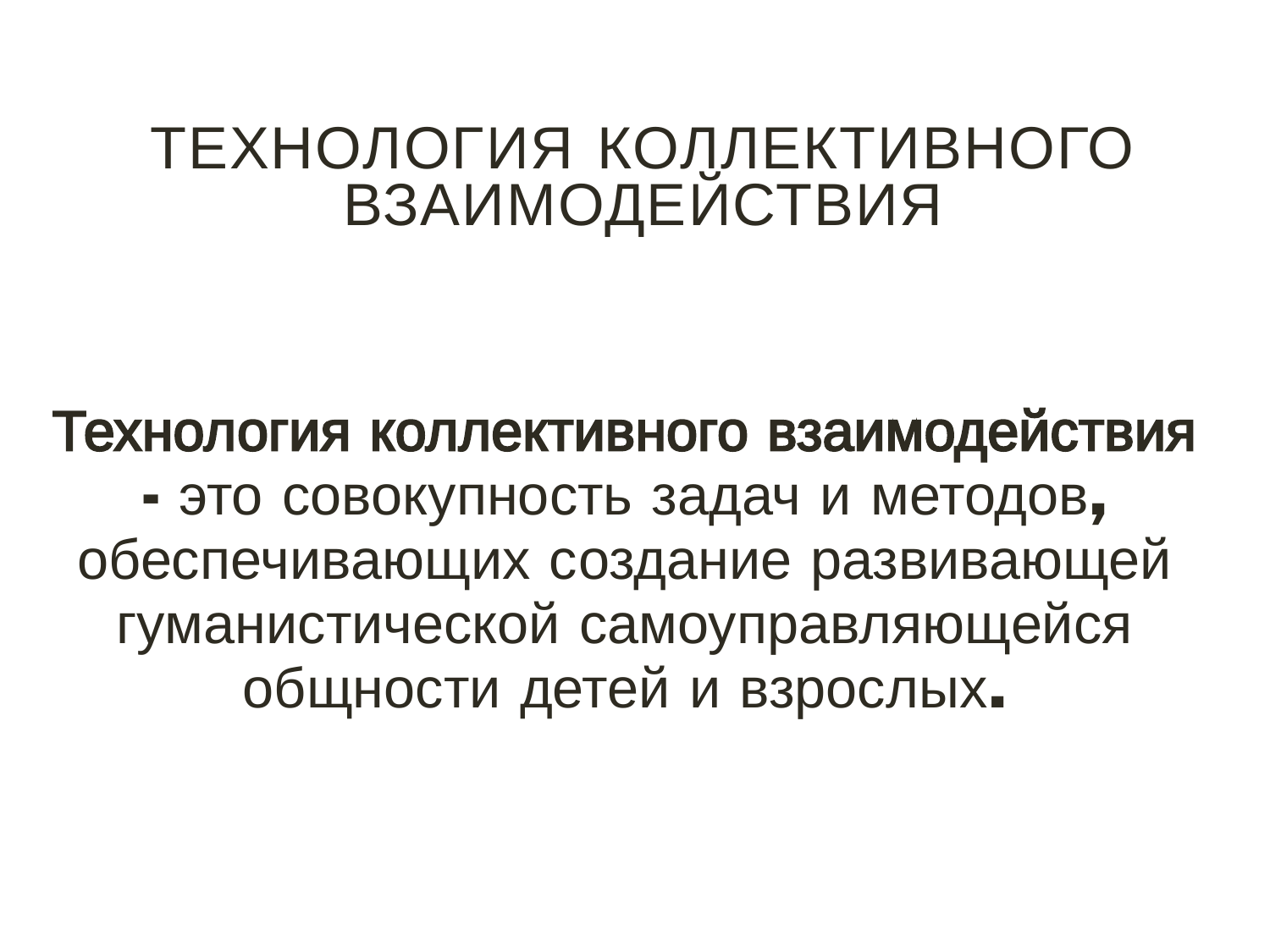

ТЕХНОЛОГИЯ КОЛЛЕКТИВНОГО ВЗАИМОДЕЙСТВИЯ
Технология коллективного взаимодействия - это совокупность задач и методов, обеспечивающих создание развивающей гуманистической самоуправляющейся общности детей и взрослых.